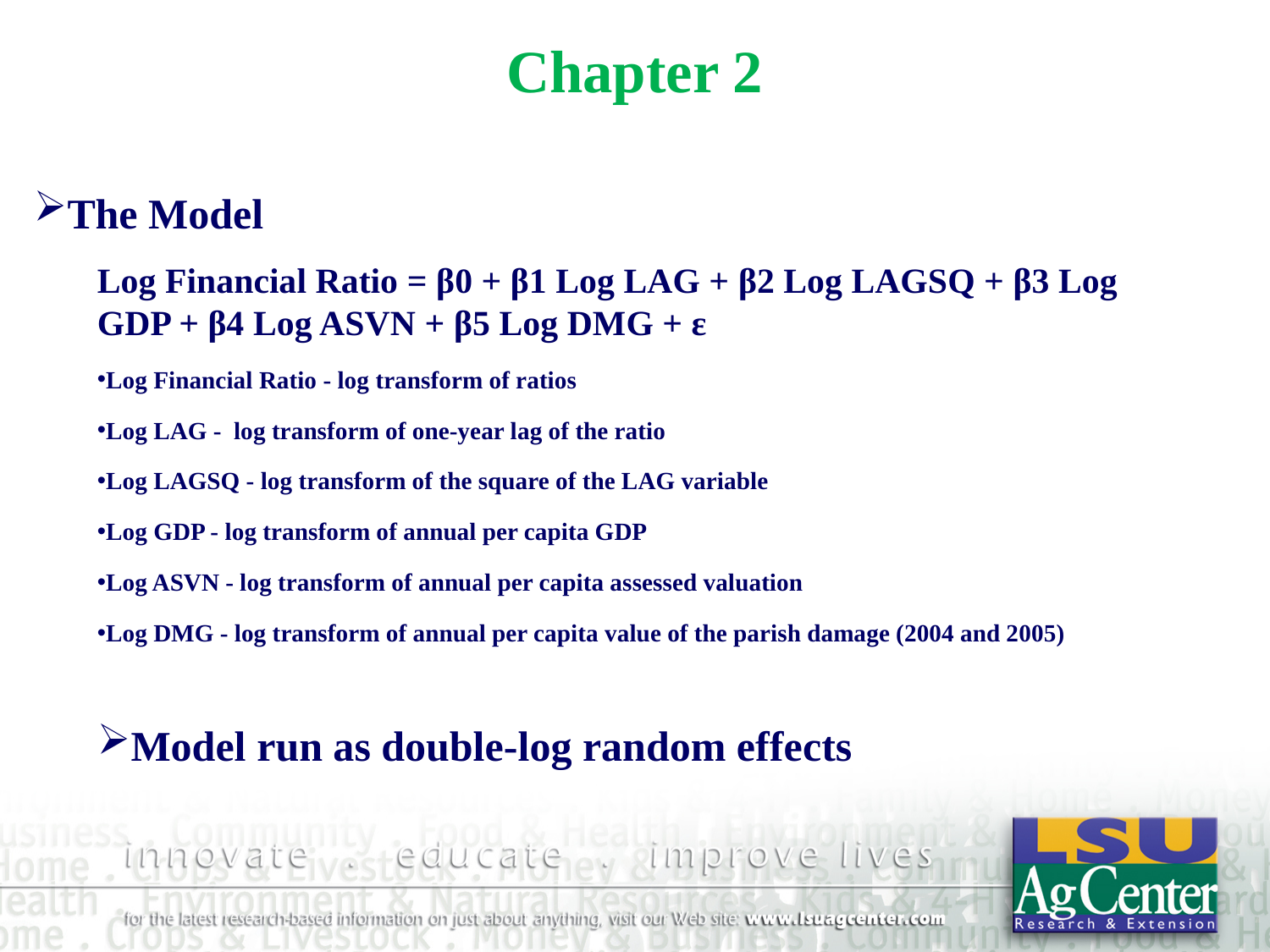

# Chapter 2
The Model
Log Financial Ratio = β0 + β1 Log LAG + β2 Log LAGSQ + β3 Log GDP + β4 Log ASVN + β5 Log DMG + ε
Log Financial Ratio - log transform of ratios
Log LAG -  log transform of one-year lag of the ratio
Log LAGSQ - log transform of the square of the LAG variable
Log GDP - log transform of annual per capita GDP
Log ASVN - log transform of annual per capita assessed valuation
Log DMG - log transform of annual per capita value of the parish damage (2004 and 2005)

Model run as double-log random effects